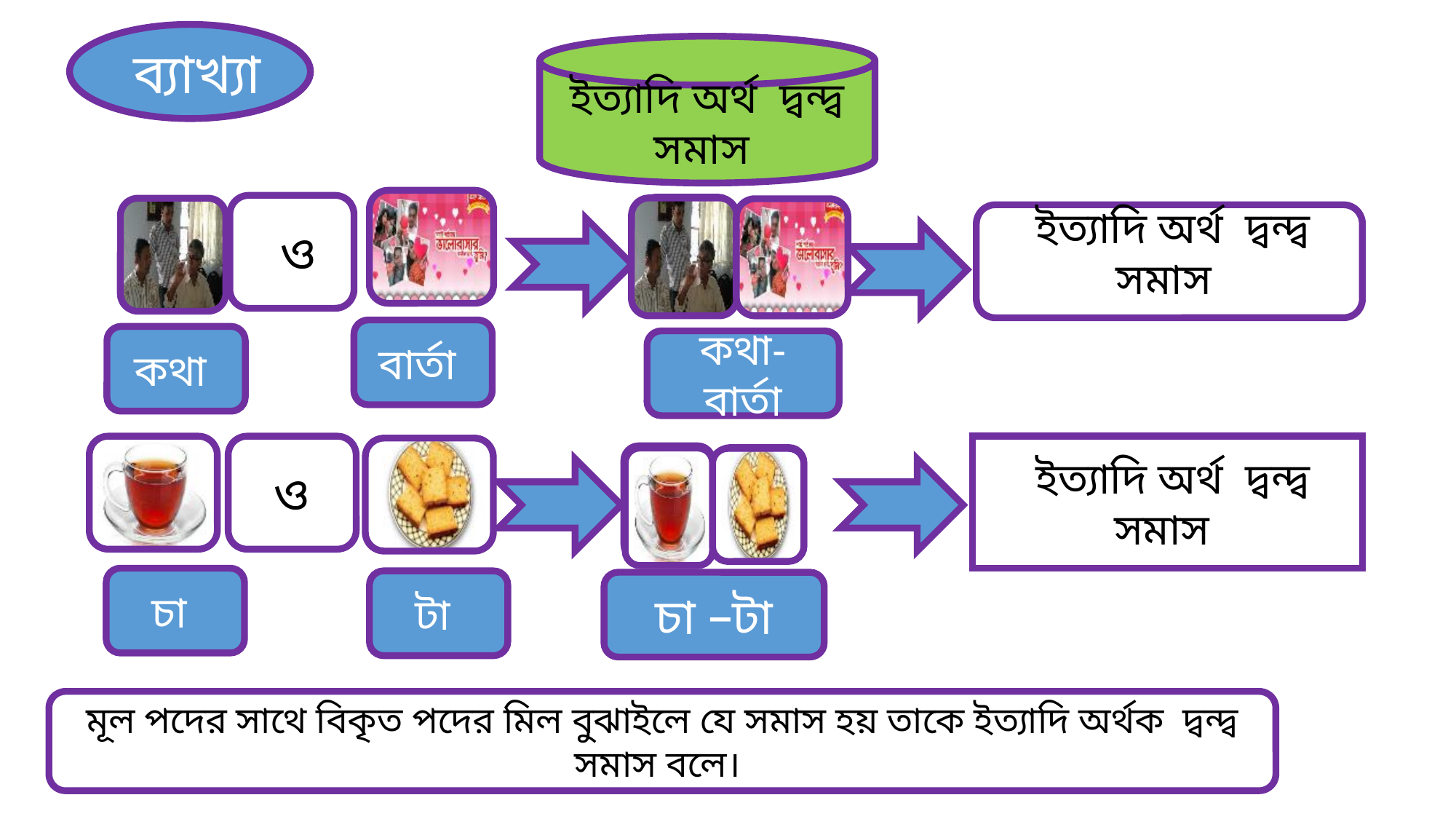

ব্যাখ্যা
ইত্যাদি অর্থ  দ্বন্দ্ব সমাস

 ও

 ইত্যাদি অর্থ  দ্বন্দ্ব সমাস

বার্তা
কথা
কথা-বার্তা

ও

 ইত্যাদি অর্থ  দ্বন্দ্ব সমাস

চা
টা
 চা –টা
মূল পদের সাথে বিকৃত পদের মিল বুঝাইলে যে সমাস হয় তাকে ইত্যাদি অর্থক  দ্বন্দ্ব সমাস বলে।